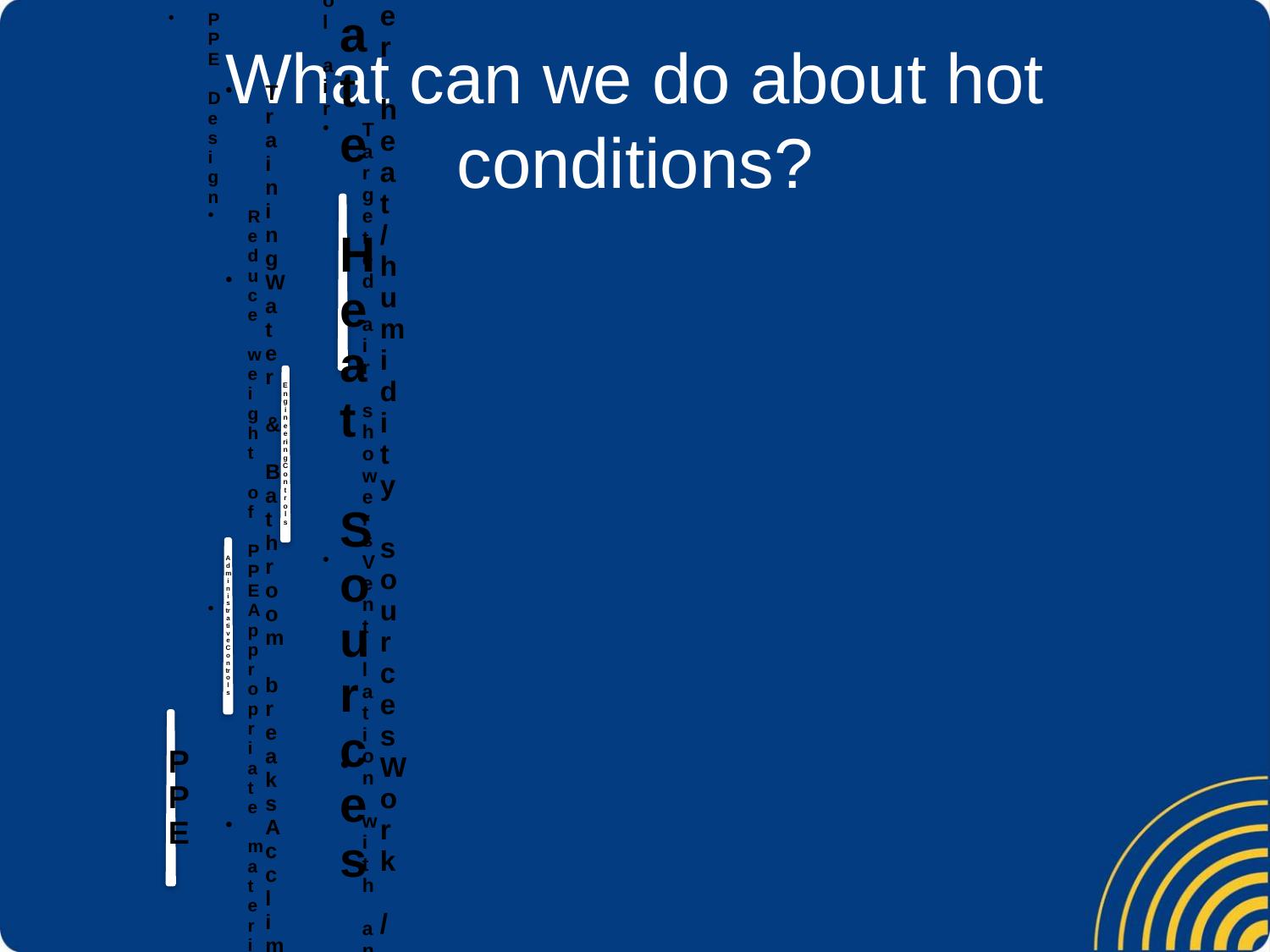

# What can we do about hot conditions?
Administrative Controls
PPE
PPE Design